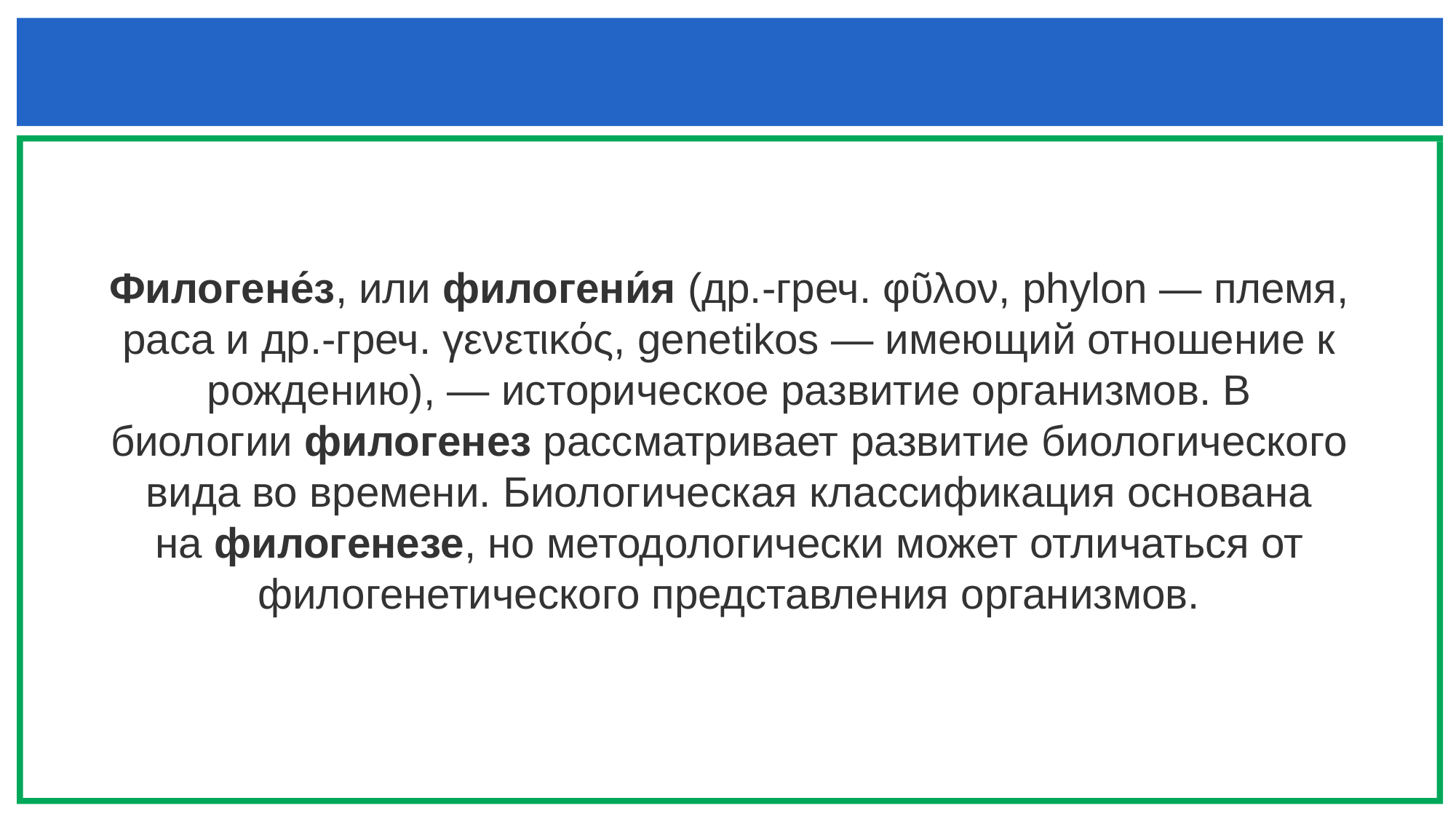

#

Филогене́з, или филогени́я (др.-греч. φῦλον, phylon — племя, раса и др.-греч. γενετικός, genetikos — имеющий отношение к рождению), — историческое развитие организмов. В биологии филогенез рассматривает развитие биологического вида во времени. Биологическая классификация основана на филогенезе, но методологически может отличаться от филогенетического представления организмов.